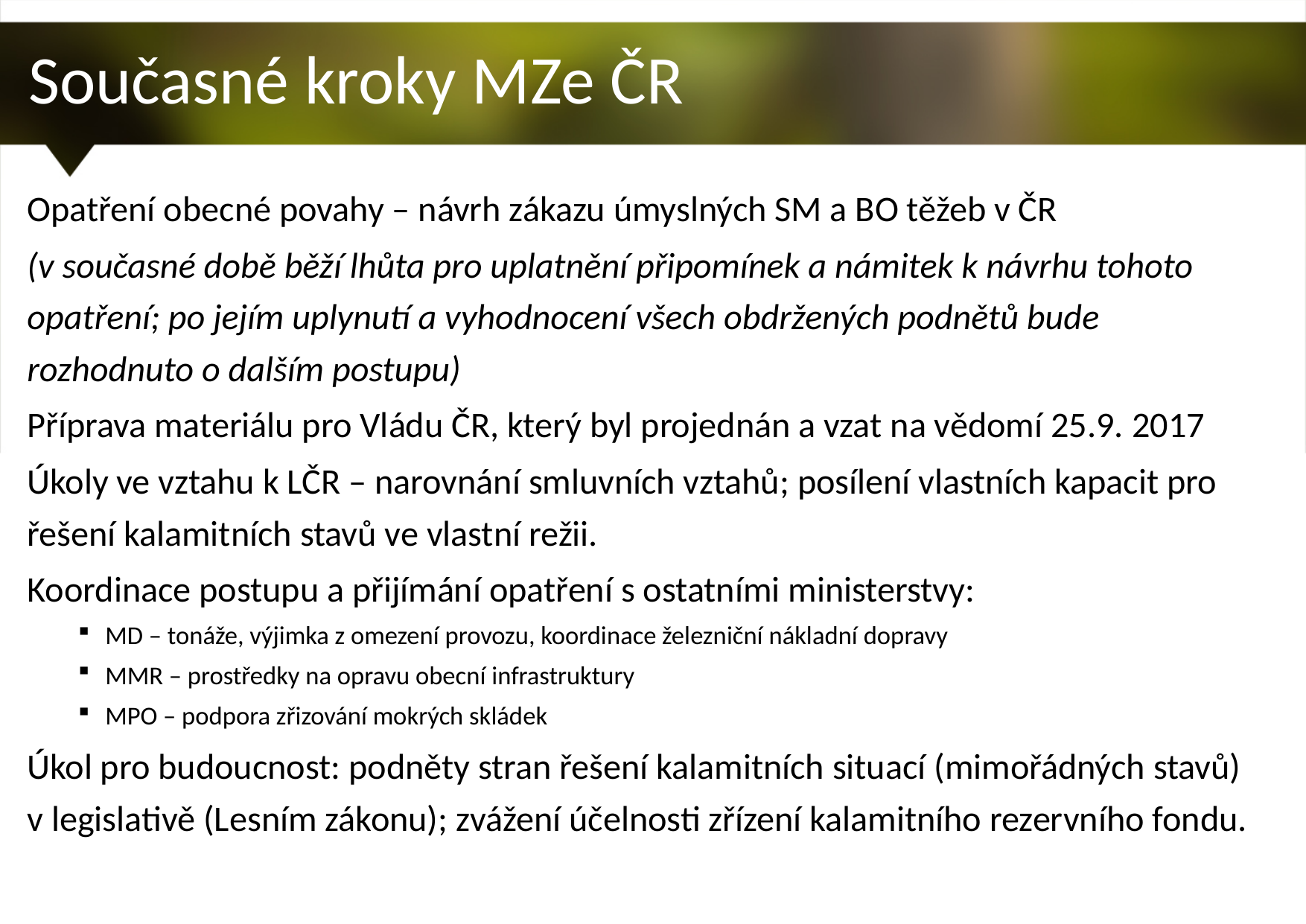

# Současné kroky MZe ČR
Opatření obecné povahy – návrh zákazu úmyslných SM a BO těžeb v ČR
(v současné době běží lhůta pro uplatnění připomínek a námitek k návrhu tohoto opatření; po jejím uplynutí a vyhodnocení všech obdržených podnětů bude rozhodnuto o dalším postupu)
Příprava materiálu pro Vládu ČR, který byl projednán a vzat na vědomí 25.9. 2017
Úkoly ve vztahu k LČR – narovnání smluvních vztahů; posílení vlastních kapacit pro řešení kalamitních stavů ve vlastní režii.
Koordinace postupu a přijímání opatření s ostatními ministerstvy:
MD – tonáže, výjimka z omezení provozu, koordinace železniční nákladní dopravy
MMR – prostředky na opravu obecní infrastruktury
MPO – podpora zřizování mokrých skládek
Úkol pro budoucnost: podněty stran řešení kalamitních situací (mimořádných stavů) v legislativě (Lesním zákonu); zvážení účelnosti zřízení kalamitního rezervního fondu.